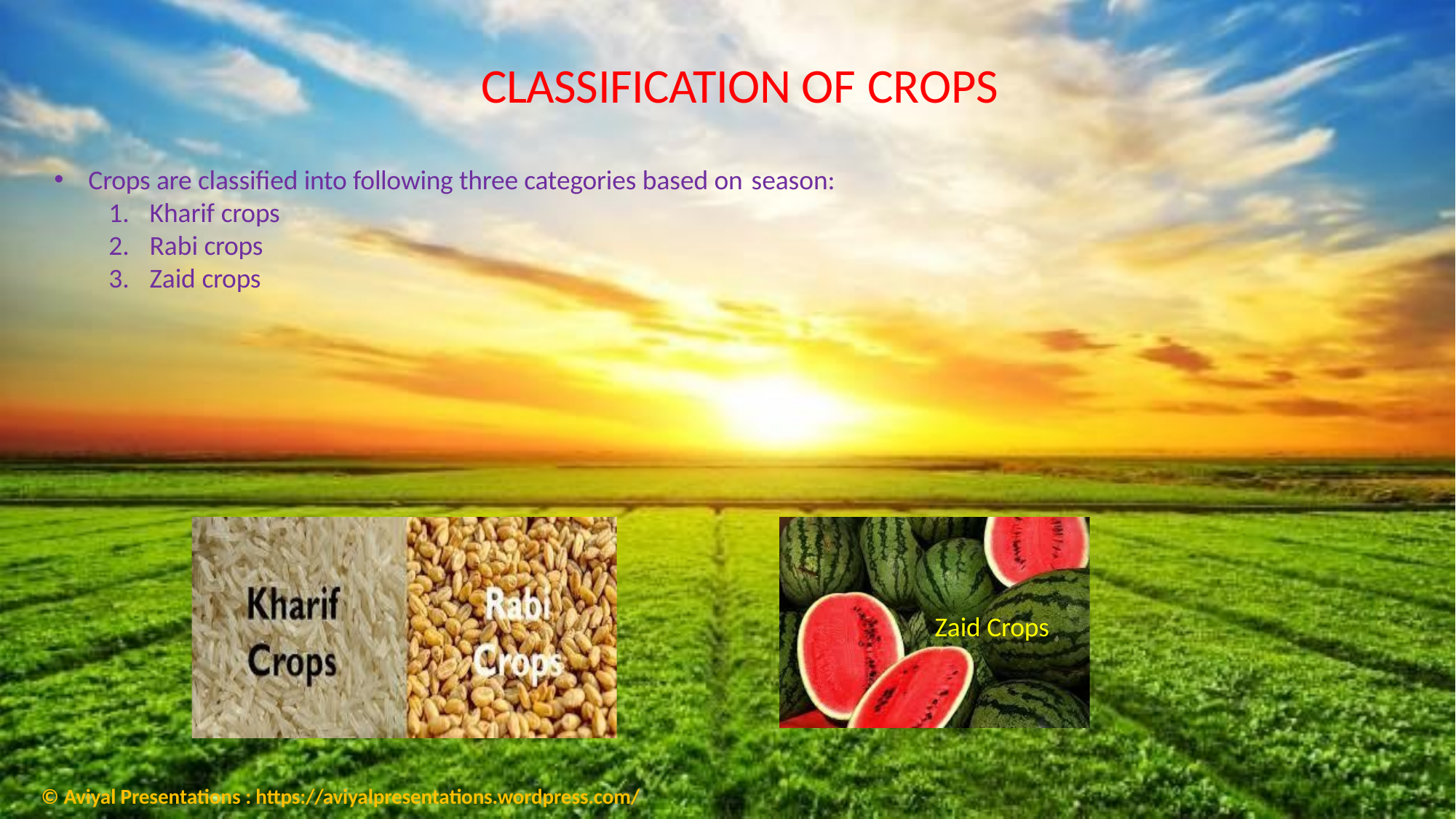

# CLASSIFICATION OF CROPS
Crops are classified into following three categories based on season:
Kharif crops
Rabi crops
Zaid crops

Zaid Crops
© Aviyal Presentations : https://aviyalpresentations.wordpress.com/